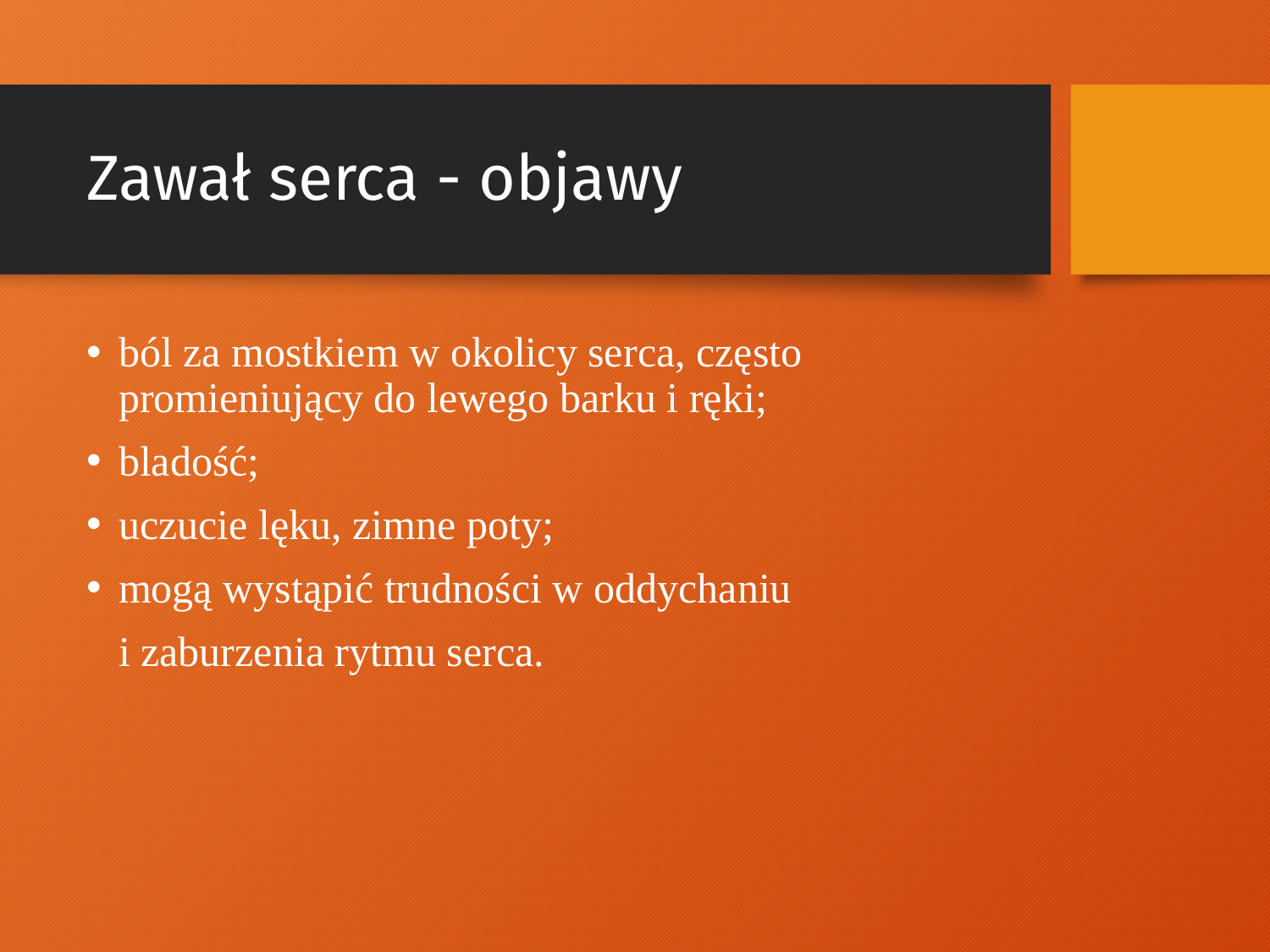

# Zawał serca - objawy
ból za mostkiem w okolicy serca, często promieniujący do lewego barku i ręki;
bladość;
uczucie lęku, zimne poty;
mogą wystąpić trudności w oddychaniu
   i zaburzenia rytmu serca.